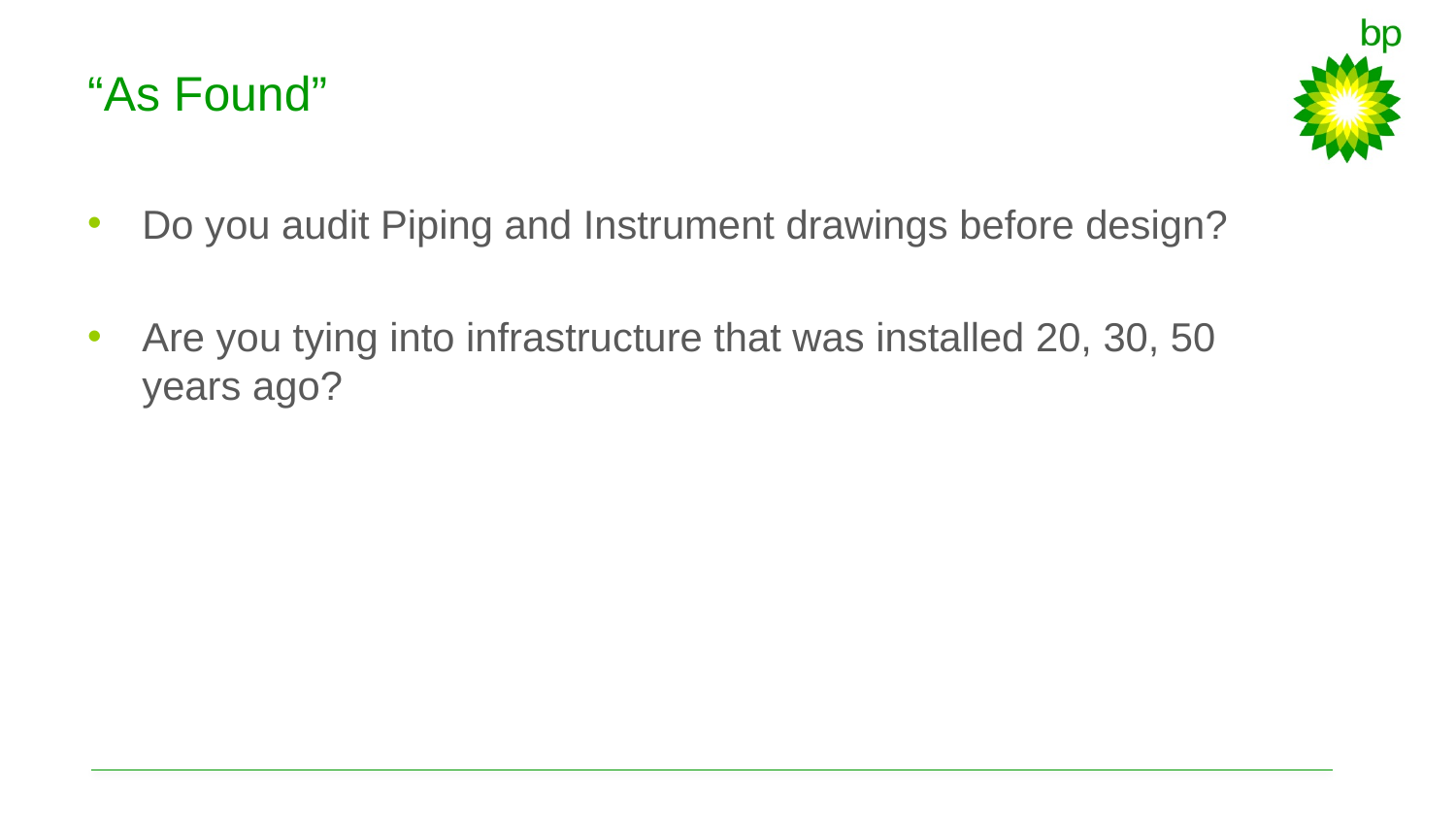

# “As Found”
Do you audit Piping and Instrument drawings before design?

Are you tying into infrastructure that was installed 20, 30, 50 years ago?